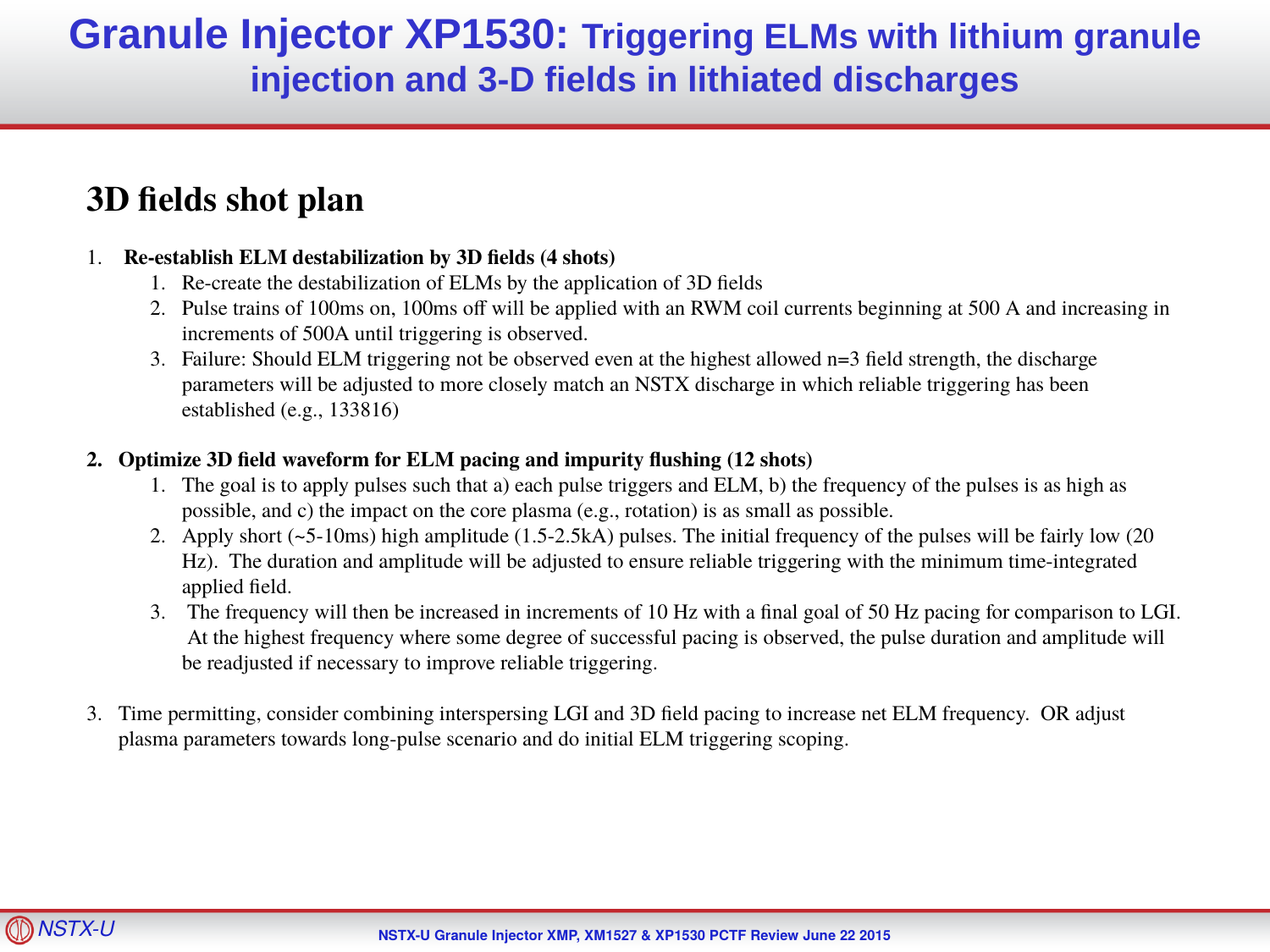

Granule Injector XP1530: Triggering ELMs with lithium granule injection and 3-D fields in lithiated discharges
3D fields shot plan

 Re-establish ELM destabilization by 3D fields (4 shots)
Re-create the destabilization of ELMs by the application of 3D fields
Pulse trains of 100ms on, 100ms off will be applied with an RWM coil currents beginning at 500 A and increasing in increments of 500A until triggering is observed.
Failure: Should ELM triggering not be observed even at the highest allowed n=3 field strength, the discharge parameters will be adjusted to more closely match an NSTX discharge in which reliable triggering has been established (e.g., 133816)

Optimize 3D field waveform for ELM pacing and impurity flushing (12 shots)
The goal is to apply pulses such that a) each pulse triggers and ELM, b) the frequency of the pulses is as high as possible, and c) the impact on the core plasma (e.g., rotation) is as small as possible.
Apply short (~5-10ms) high amplitude (1.5-2.5kA) pulses. The initial frequency of the pulses will be fairly low (20 Hz).  The duration and amplitude will be adjusted to ensure reliable triggering with the minimum time-integrated applied field.
 The frequency will then be increased in increments of 10 Hz with a final goal of 50 Hz pacing for comparison to LGI.  At the highest frequency where some degree of successful pacing is observed, the pulse duration and amplitude will be readjusted if necessary to improve reliable triggering.

Time permitting, consider combining interspersing LGI and 3D field pacing to increase net ELM frequency.  OR adjust plasma parameters towards long-pulse scenario and do initial ELM triggering scoping.